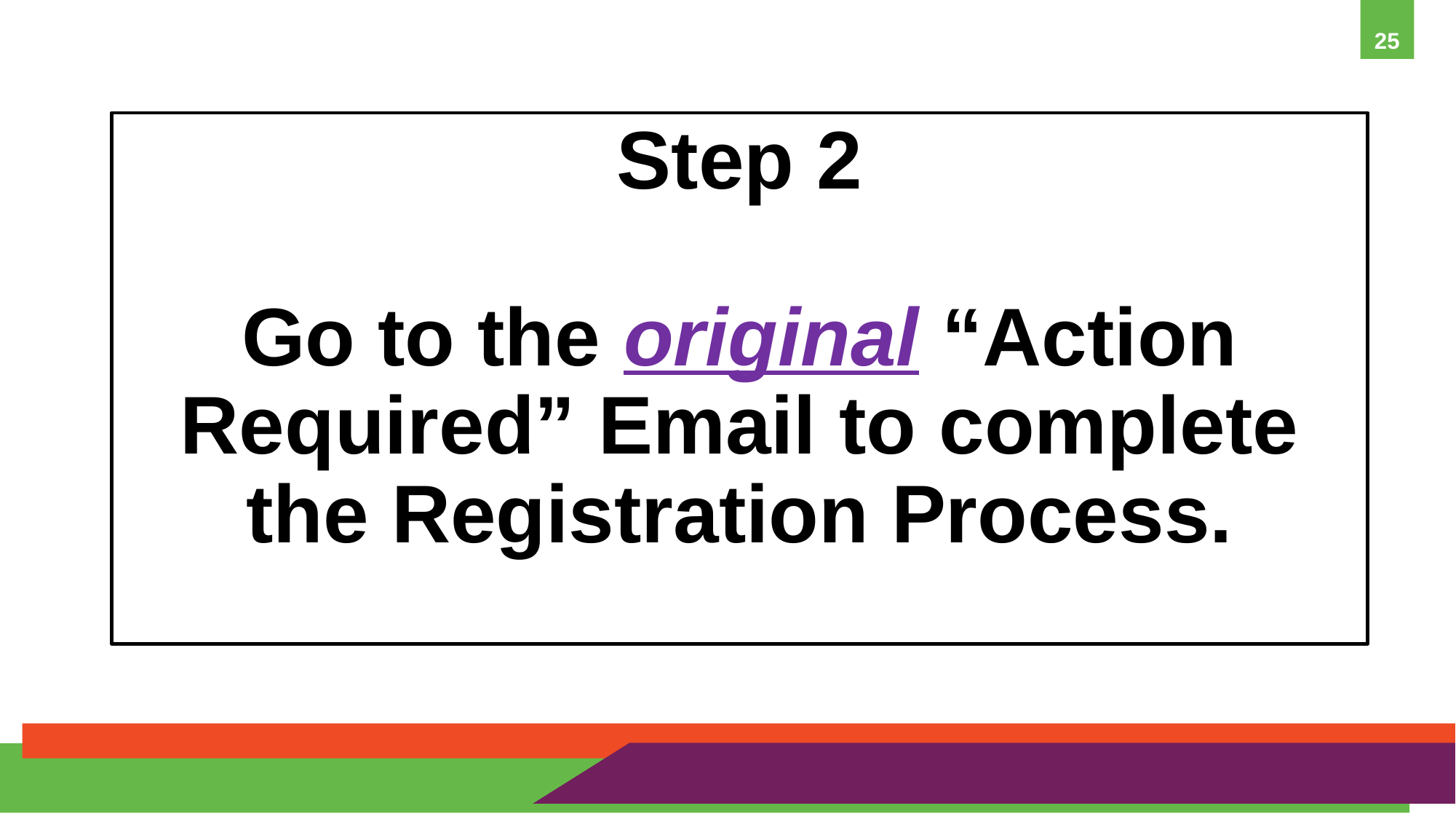

25
Step 2
Go to the original “Action Required” Email to complete the Registration Process.